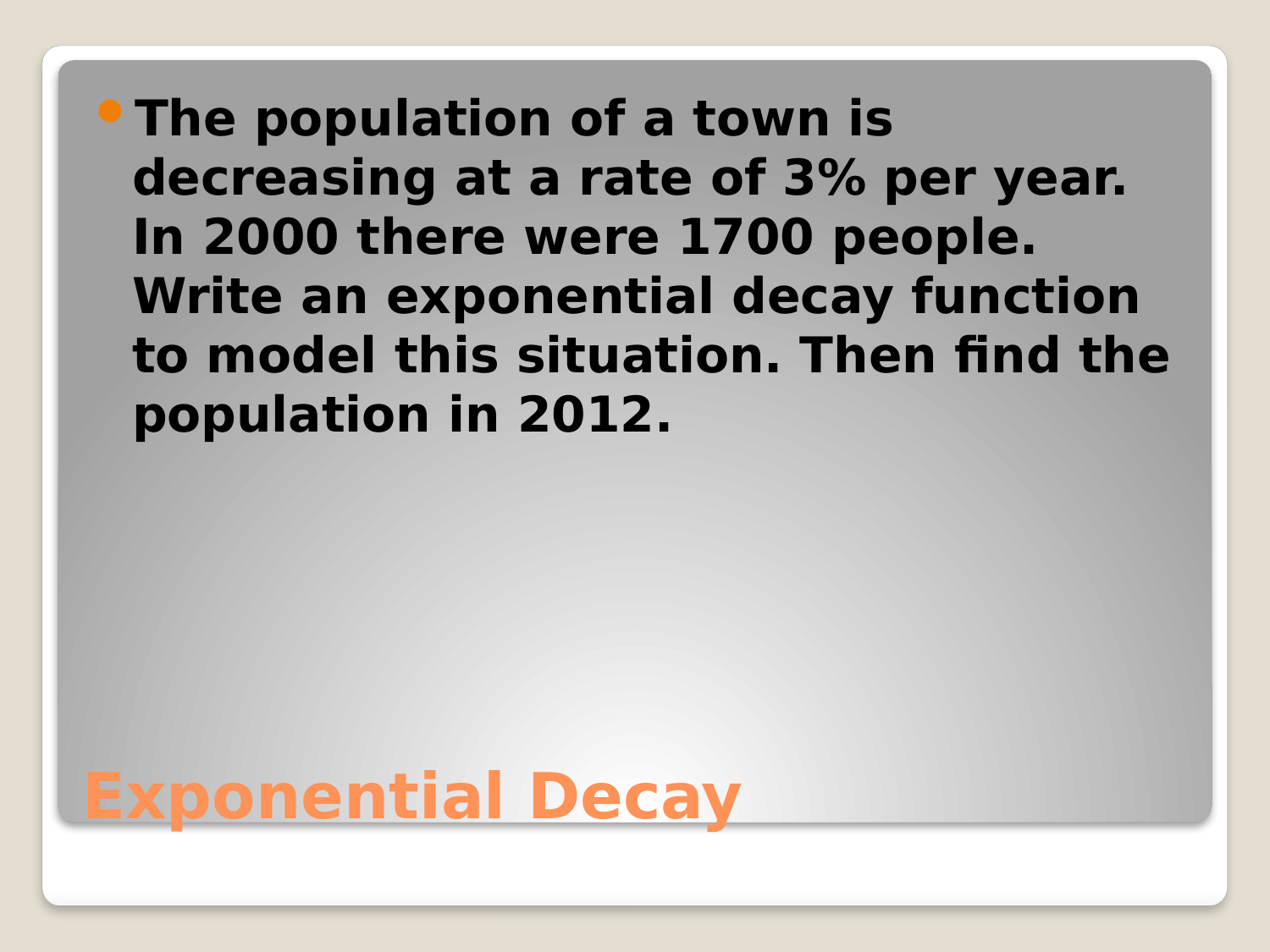

The population of a town is decreasing at a rate of 3% per year. In 2000 there were 1700 people. Write an exponential decay function to model this situation. Then find the population in 2012.
# Exponential Decay